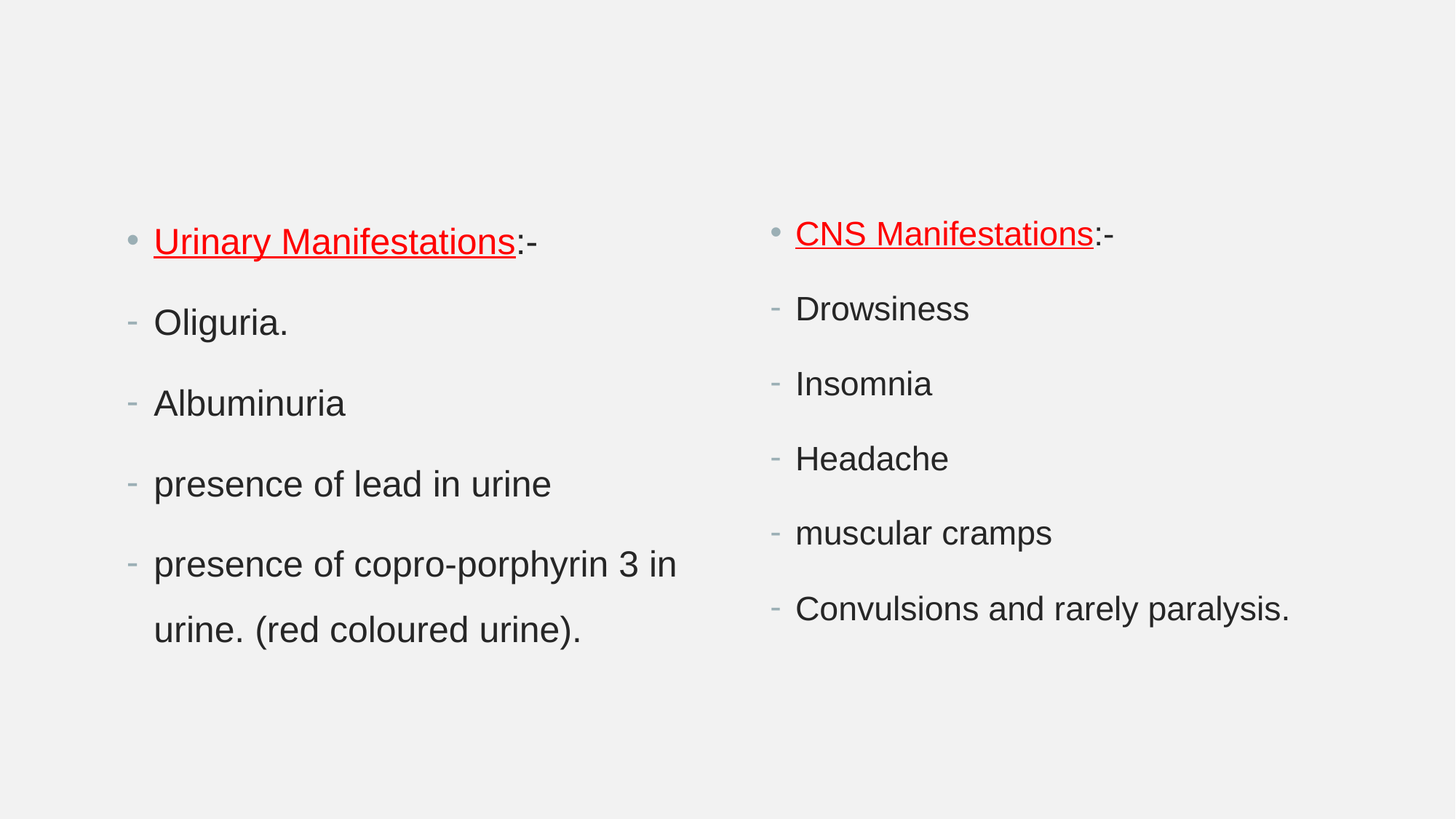

CNS Manifestations:-
Drowsiness
Insomnia
Headache
muscular cramps
Convulsions and rarely paralysis.

Urinary Manifestations:-
Oliguria.
Albuminuria
presence of lead in urine
presence of copro-porphyrin 3 in urine. (red coloured urine).